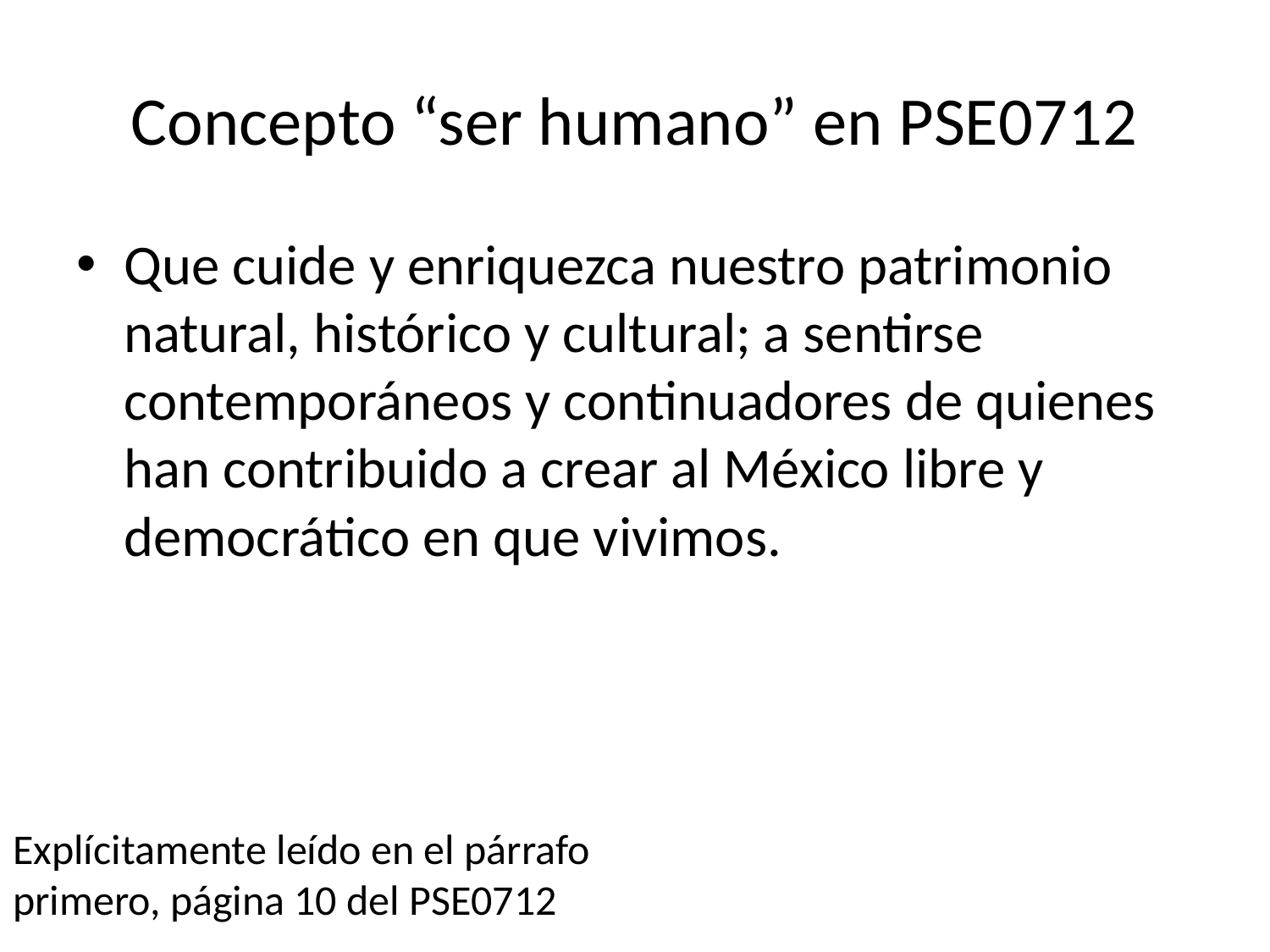

# Concepto “ser humano” en PSE0712
Que cuide y enriquezca nuestro patrimonio natural, histórico y cultural; a sentirse contemporáneos y continuadores de quienes han contribuido a crear al México libre y democrático en que vivimos.
Explícitamente leído en el párrafo primero, página 10 del PSE0712